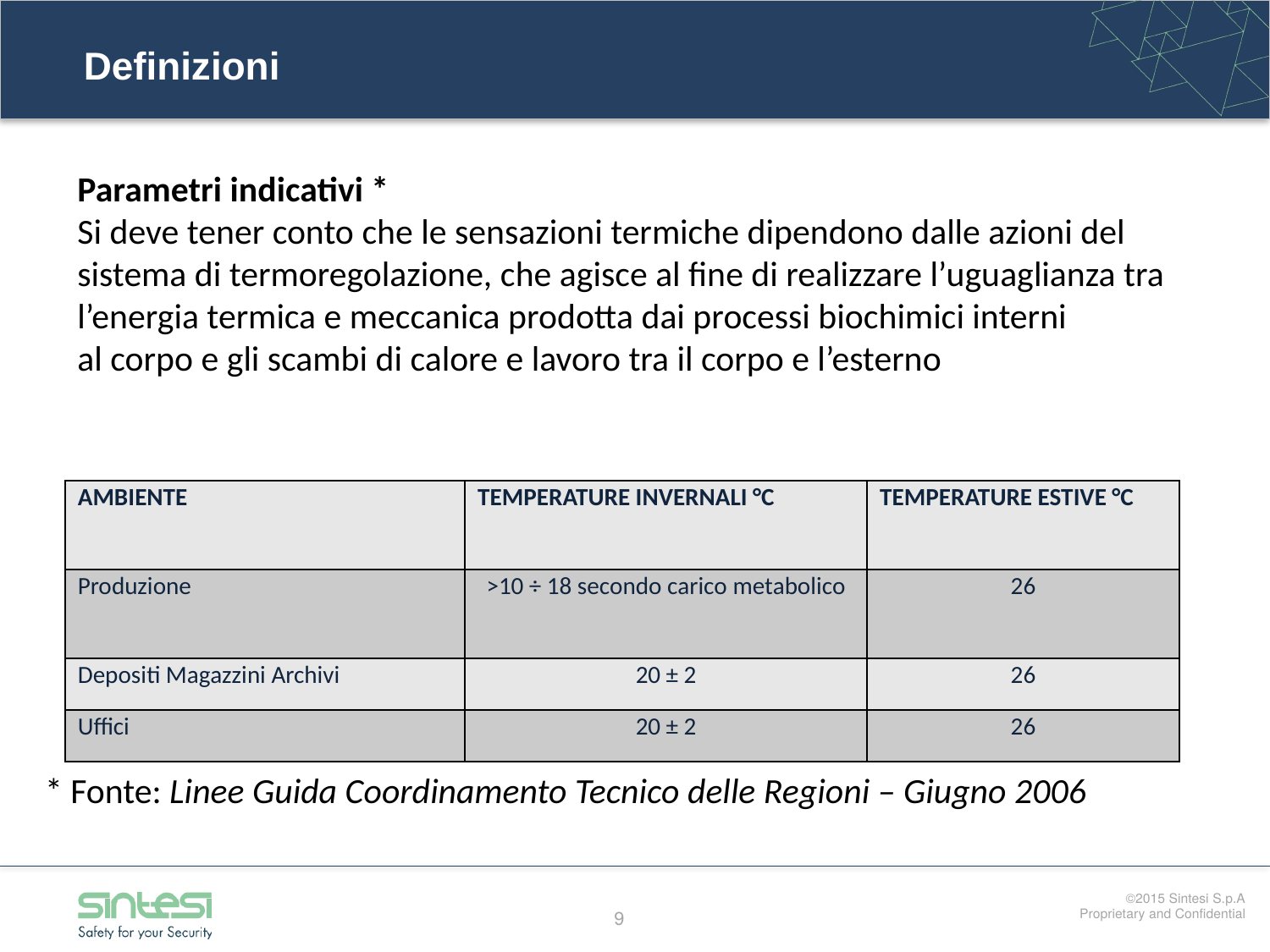

# Definizioni
Parametri indicativi *
Si deve tener conto che le sensazioni termiche dipendono dalle azioni del sistema di termoregolazione, che agisce al fine di realizzare l’uguaglianza tra l’energia termica e meccanica prodotta dai processi biochimici interni
al corpo e gli scambi di calore e lavoro tra il corpo e l’esterno
| AMBIENTE | TEMPERATURE INVERNALI °C | TEMPERATURE ESTIVE °C |
| --- | --- | --- |
| Produzione | >10 ÷ 18 secondo carico metabolico | 26 |
| Depositi Magazzini Archivi | 20 ± 2 | 26 |
| Uffici | 20 ± 2 | 26 |
* Fonte: Linee Guida Coordinamento Tecnico delle Regioni – Giugno 2006